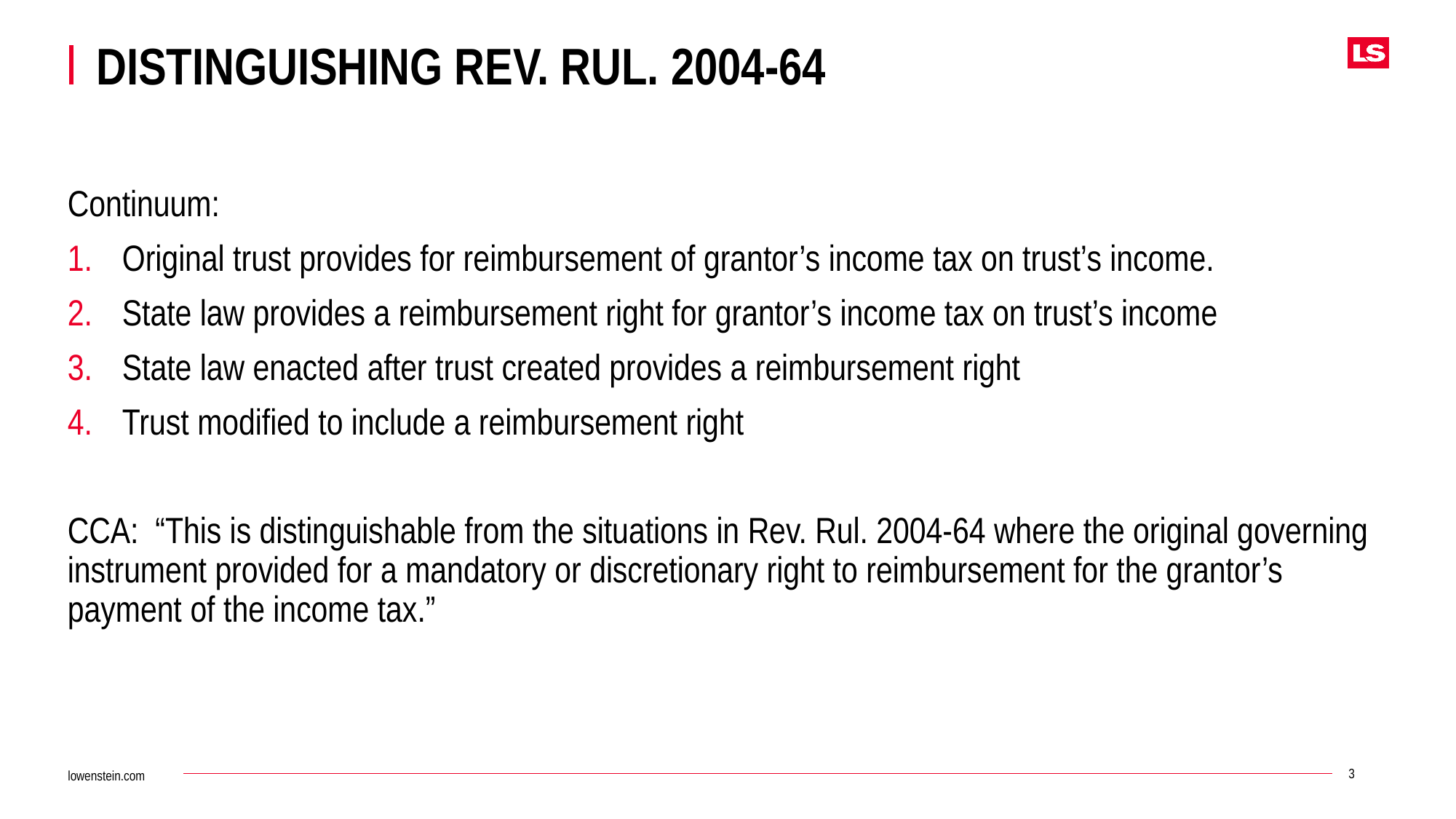

# Distinguishing Rev. rul. 2004-64
Continuum:
Original trust provides for reimbursement of grantor’s income tax on trust’s income.
State law provides a reimbursement right for grantor’s income tax on trust’s income
State law enacted after trust created provides a reimbursement right
Trust modified to include a reimbursement right

CCA:  “This is distinguishable from the situations in Rev. Rul. 2004-64 where the original governing instrument provided for a mandatory or discretionary right to reimbursement for the grantor’s payment of the income tax.”

3